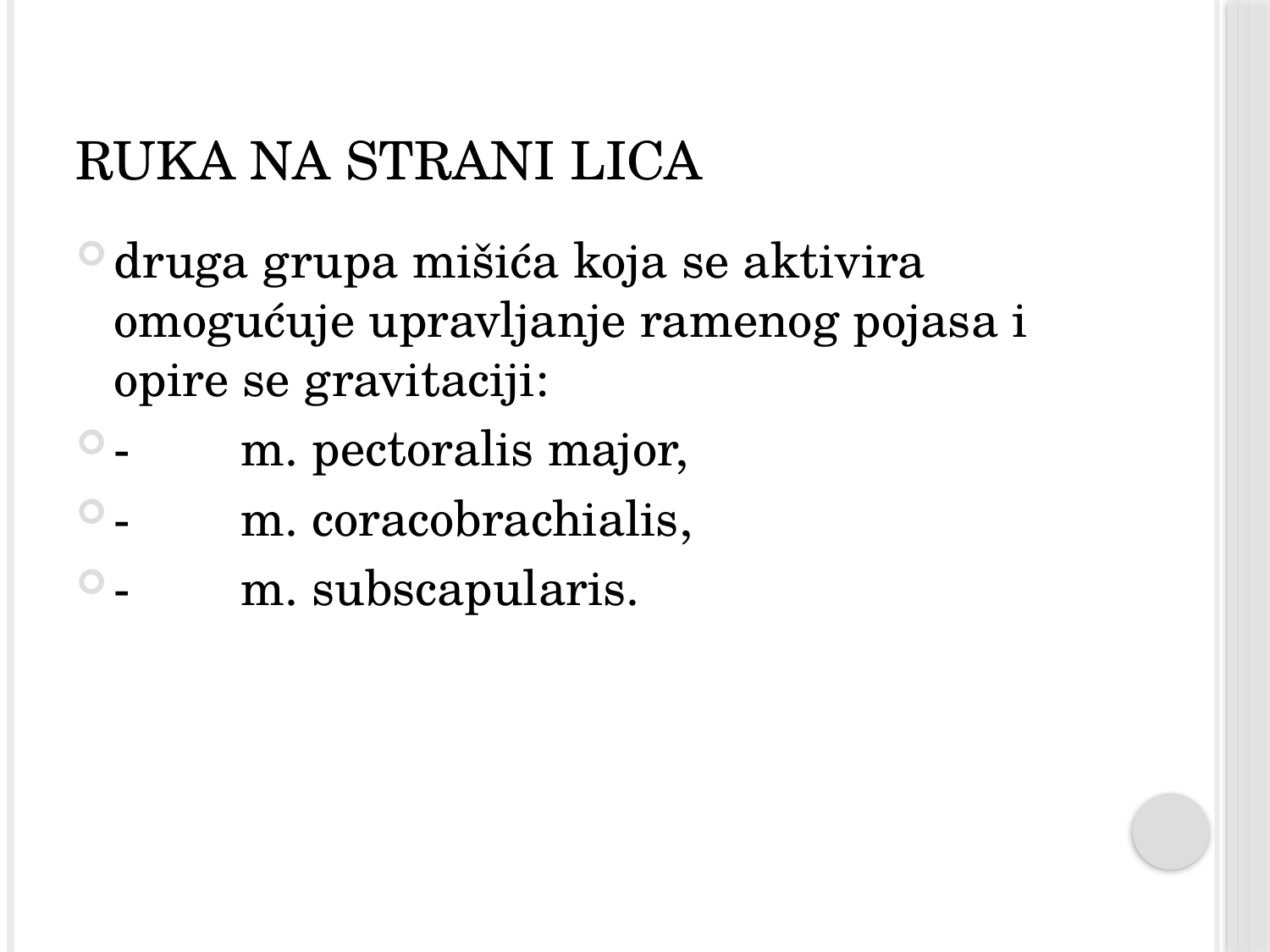

# Ruka na strani lica
druga grupa mišića koja se aktivira omogućuje upravljanje ramenog pojasa i opire se gravitaciji:
-	m. pectoralis major,
-	m. coracobrachialis,
-	m. subscapularis.